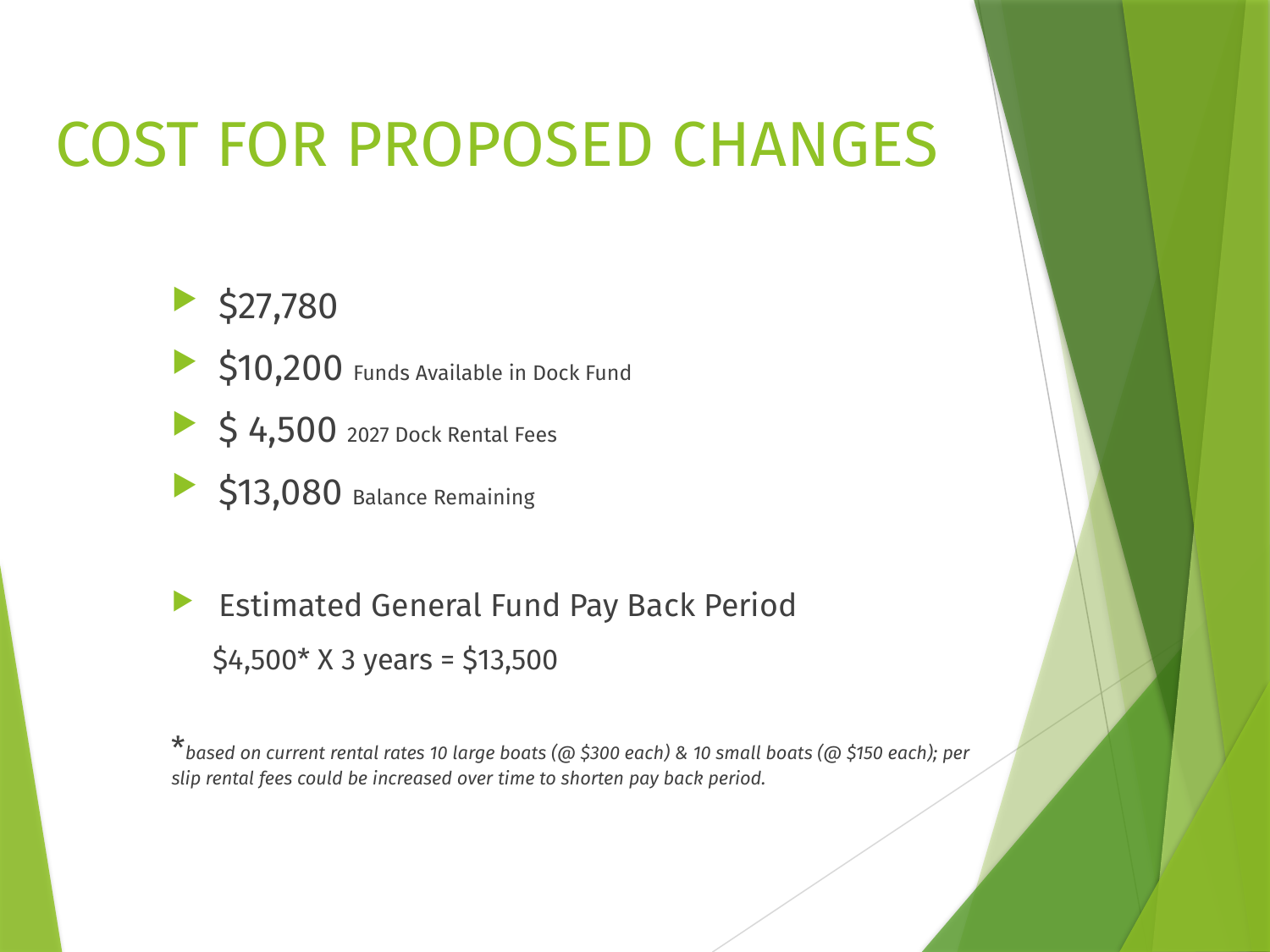

# COST FOR PROPOSED CHANGES
$27,780
$10,200 Funds Available in Dock Fund
$ 4,500 2027 Dock Rental Fees
$13,080 Balance Remaining

Estimated General Fund Pay Back Period
$4,500* X 3 years = $13,500

*based on current rental rates 10 large boats (@ $300 each) & 10 small boats (@ $150 each); per slip rental fees could be increased over time to shorten pay back period.